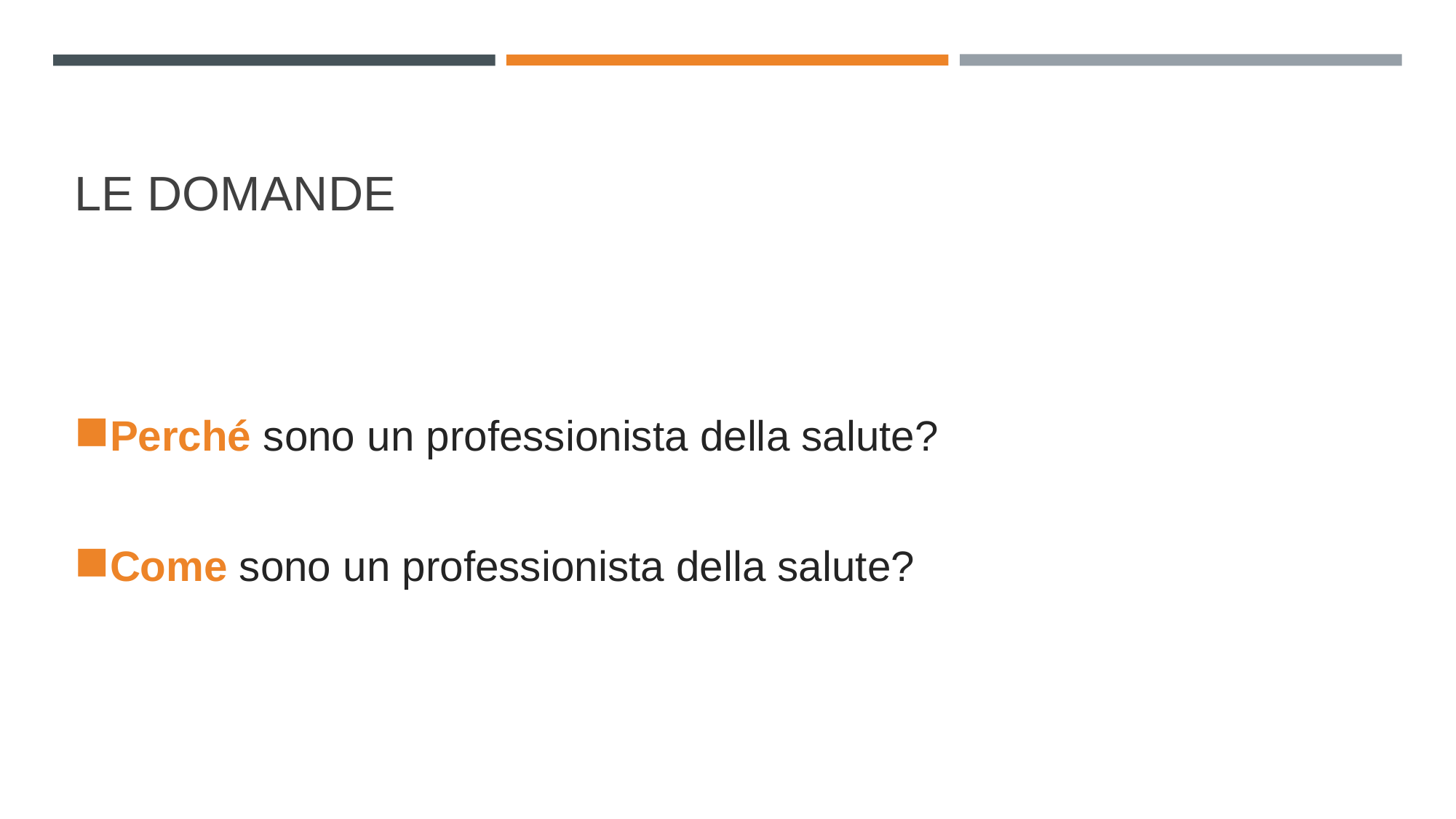

# Le domande
Perché sono un professionista della salute?

Come sono un professionista della salute?